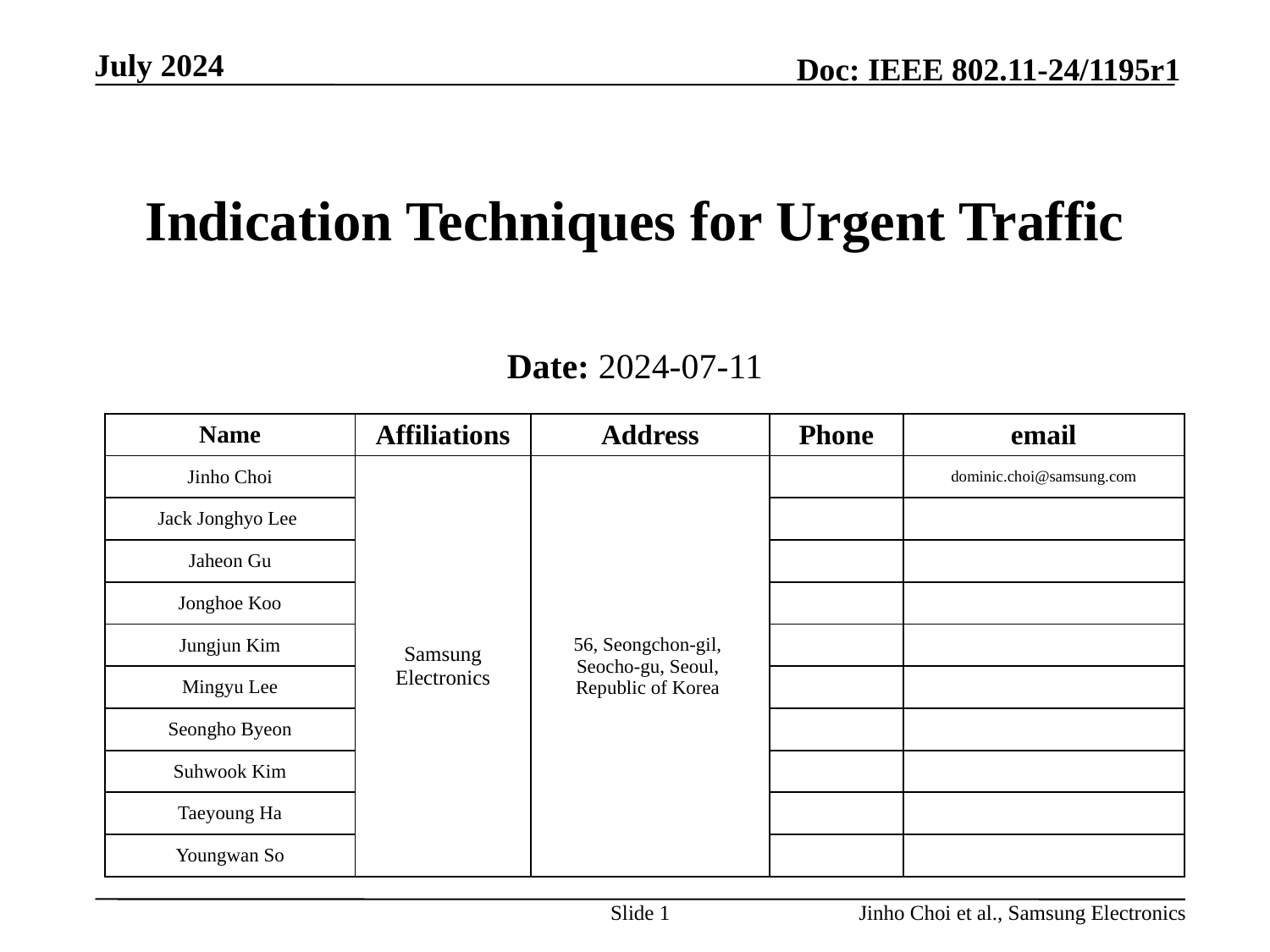

Indication Techniques for Urgent Traffic
Date: 2024-07-11
| Name | Affiliations | Address | Phone | email |
| --- | --- | --- | --- | --- |
| Jinho Choi | Samsung Electronics | 56, Seongchon-gil, Seocho-gu, Seoul, Republic of Korea |  | dominic.choi@samsung.com |
| Jack Jonghyo Lee |  |  |  |  |
| Jaheon Gu |  |  |  |  |
| Jonghoe Koo |  |  |  |  |
| Jungjun Kim |  |  |  |  |
| Mingyu Lee |  |  |  |  |
| Seongho Byeon |  |  |  |  |
| Suhwook Kim |  |  |  |  |
| Taeyoung Ha |  |  |  |  |
| Youngwan So |  |  |  |  |
Slide 1
Jinho Choi et al., Samsung Electronics